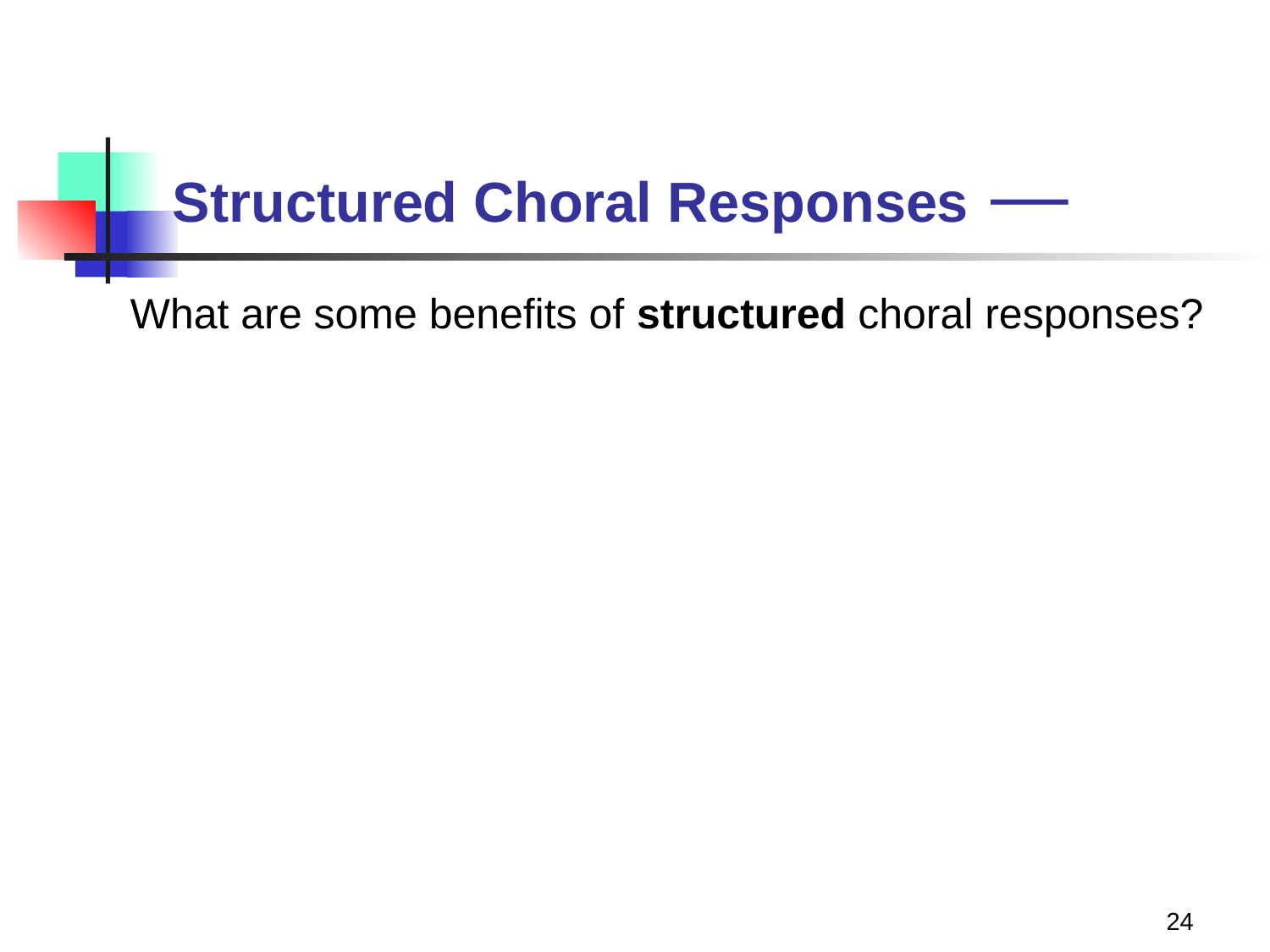

# Structured Choral Responses —
 What are some benefits of structured choral responses?
24